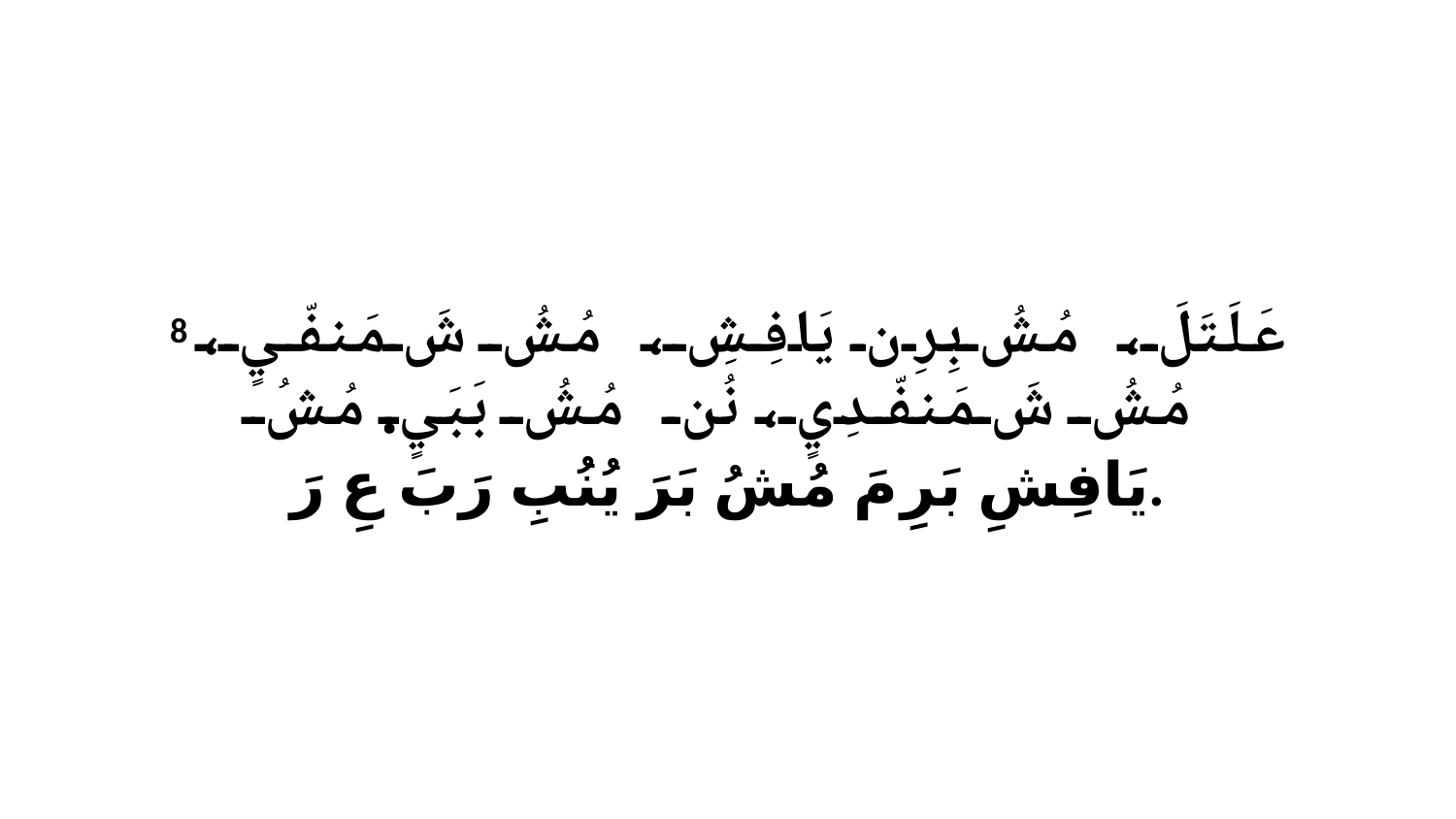

8 عَلَتَلَ، مُشُ بِرِن يَافِشِ، مُشُ شَ مَنفّيٍ، مُشُ شَ مَنفّدِيٍ، نُن مُشُ بَبَيٍ. مُشُ يَافِشِ بَرِ مَ مُشُ بَرَ يُنُبِ رَبَ عِ رَ.